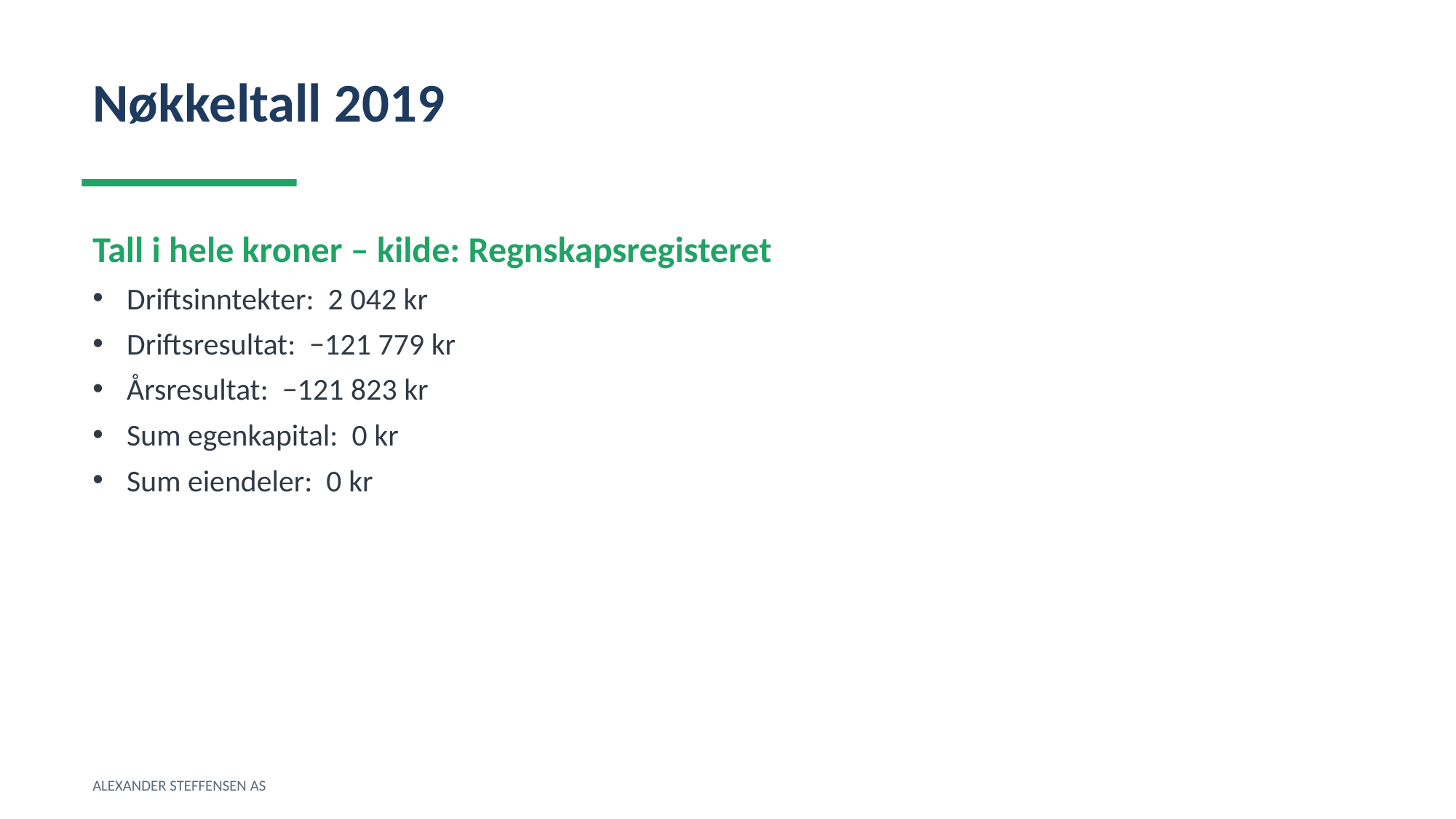

Nøkkeltall 2019

Tall i hele kroner – kilde: Regnskapsregisteret
Driftsinntekter:  2 042 kr
Driftsresultat:  −121 779 kr
Årsresultat:  −121 823 kr
Sum egenkapital:  0 kr
Sum eiendeler:  0 kr
ALEXANDER STEFFENSEN AS